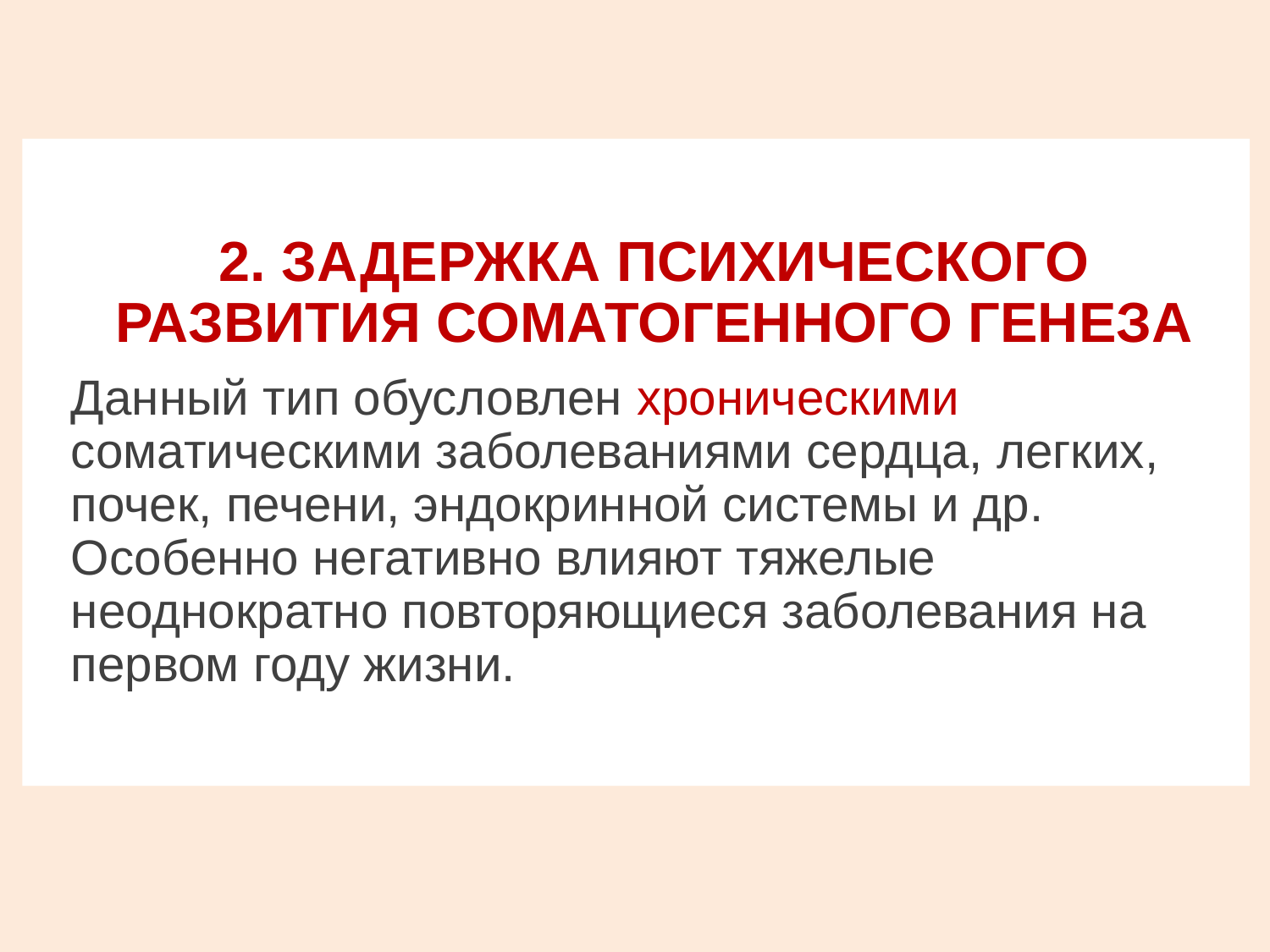

2. ЗАДЕРЖКА ПСИХИЧЕСКОГО РАЗВИТИЯ СОМАТОГЕННОГО ГЕНЕЗА
Данный тип обусловлен хроническими соматическими заболеваниями сердца, легких, почек, печени, эндокринной системы и др. Особенно негативно влияют тяжелые неоднократно повторяющиеся заболевания на первом году жизни.